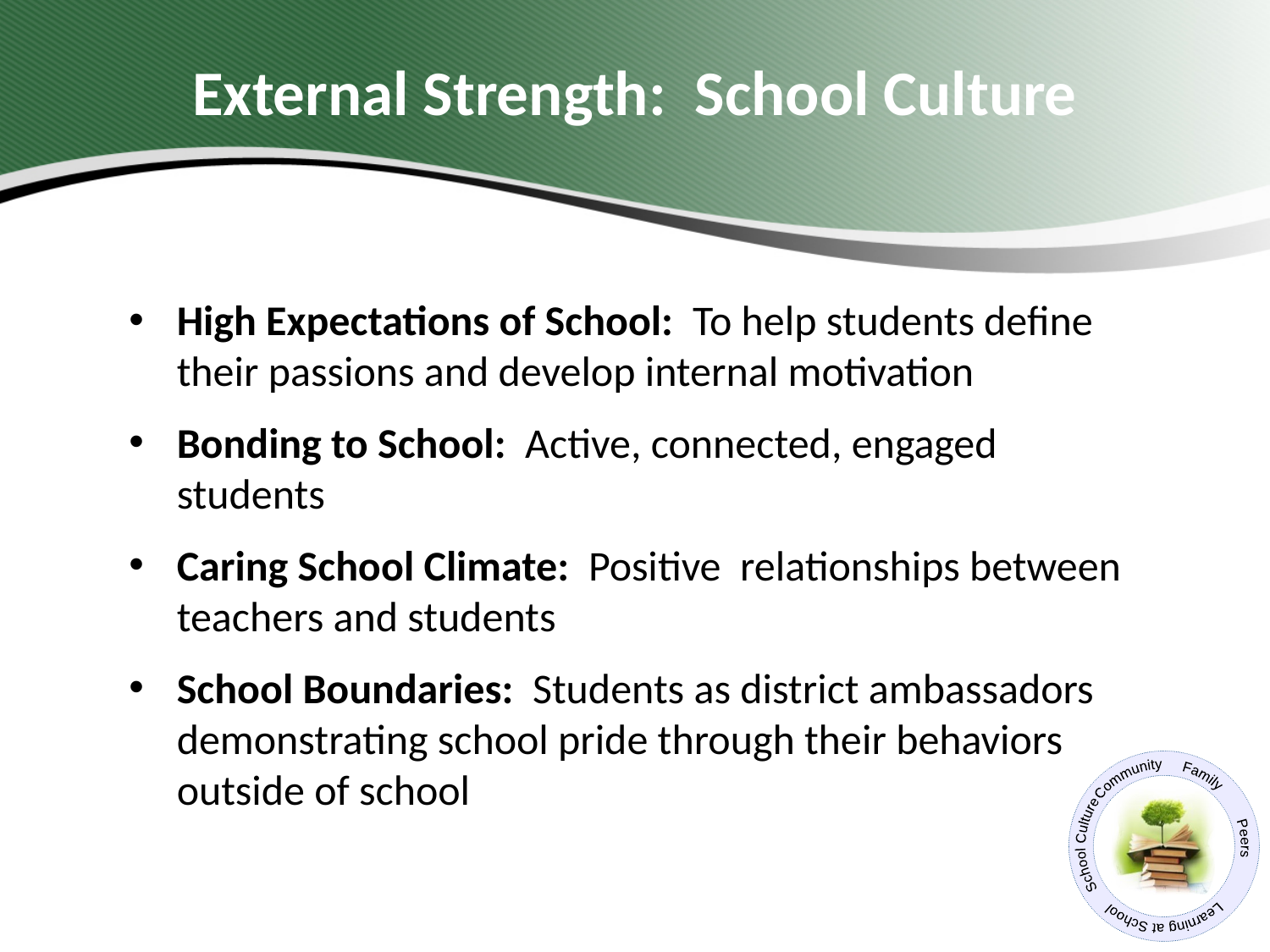

# External Strength:  School Culture
High Expectations of School:  To help students define their passions and develop internal motivation
Bonding to School:  Active, connected, engaged students
Caring School Climate:  Positive  relationships between teachers and students
School Boundaries:  Students as district ambassadors demonstrating school pride through their behaviors outside of school